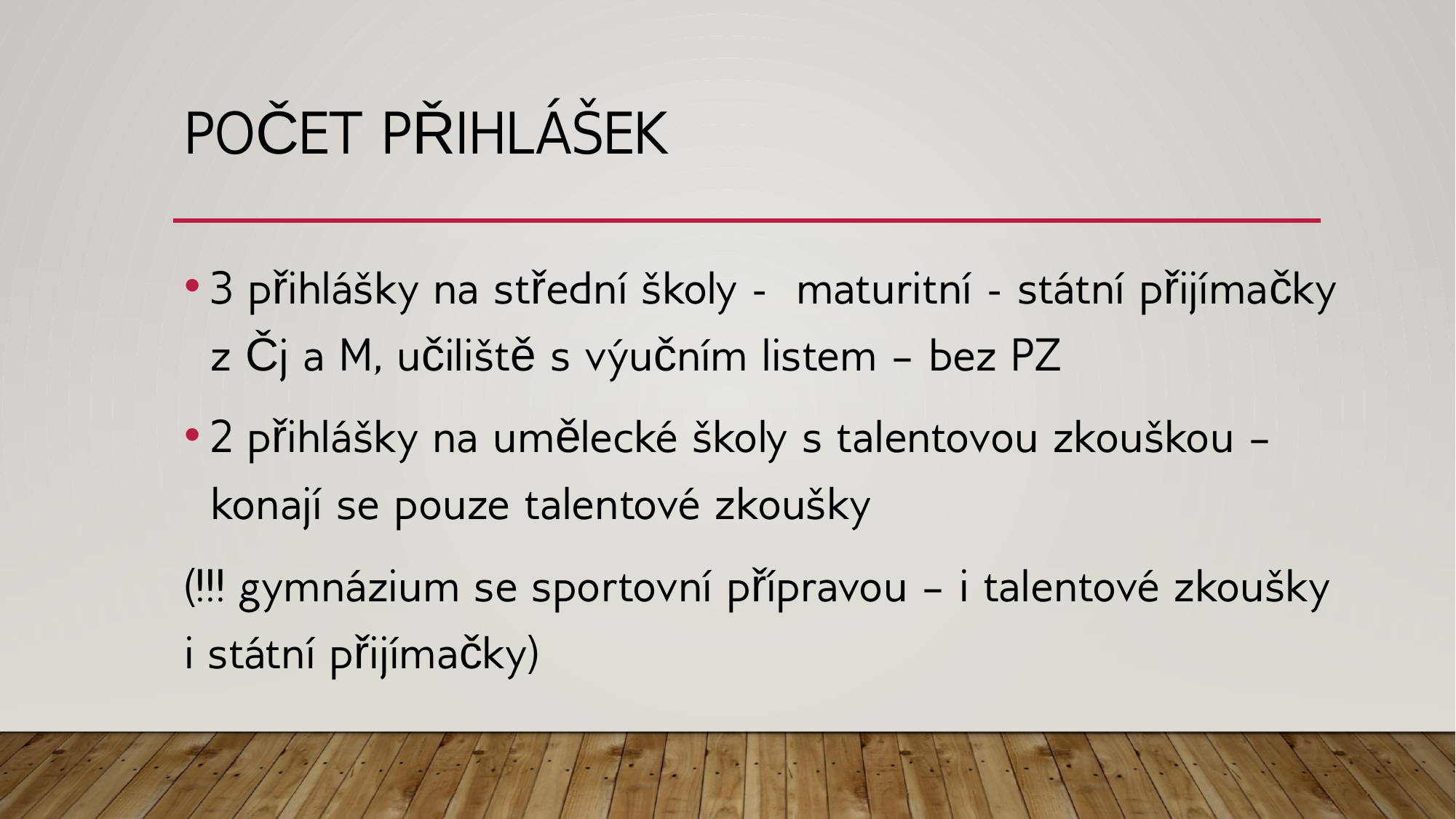

# Počet přihlášek
3 přihlášky na střední školy -  maturitní - státní přijímačky z Čj a M, učiliště s výučním listem – bez PZ
2 přihlášky na umělecké školy s talentovou zkouškou – konají se pouze talentové zkoušky
(!!! gymnázium se sportovní přípravou – i talentové zkoušky i státní přijímačky)